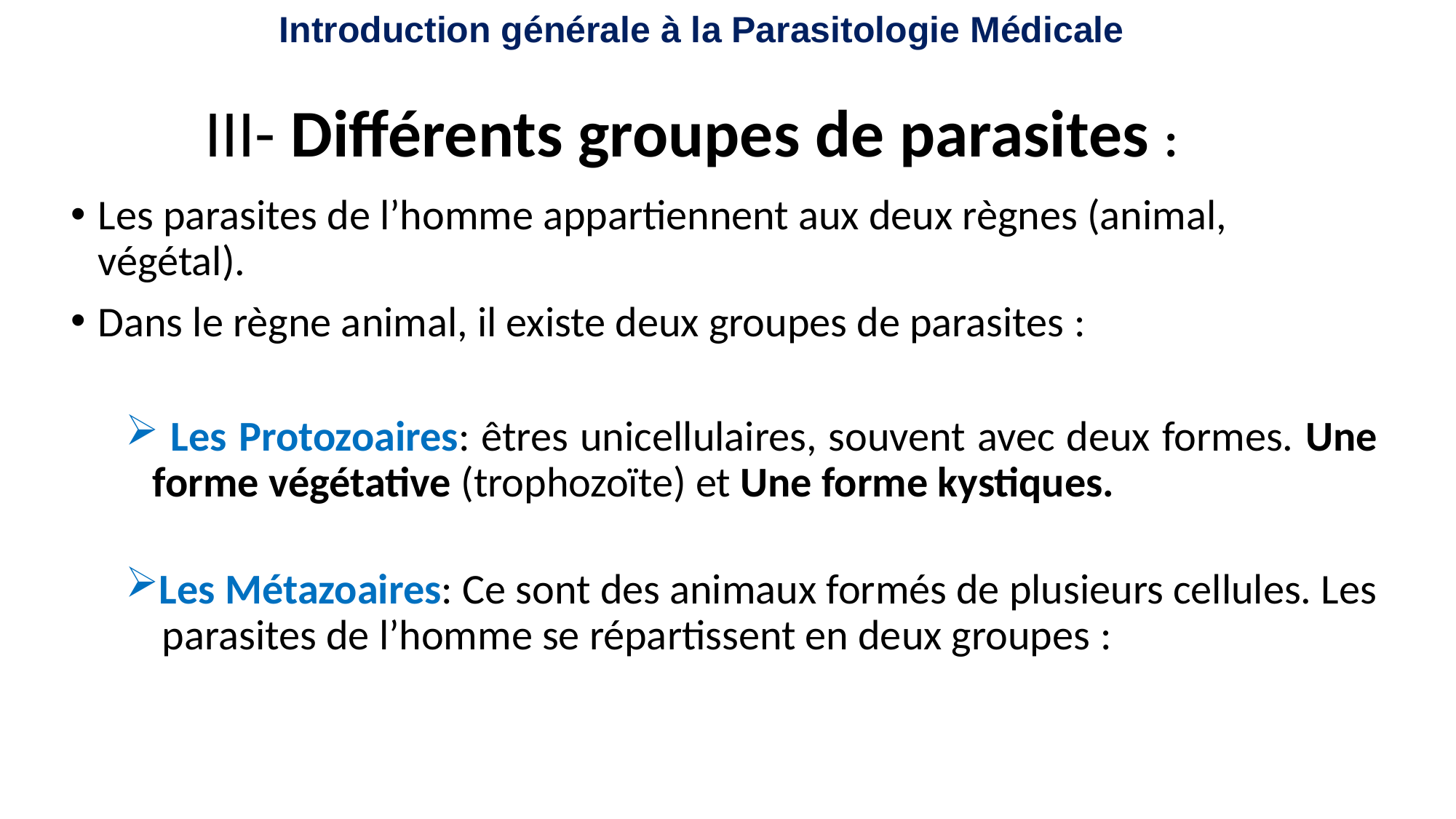

Introduction générale à la Parasitologie Médicale
# III- Différents groupes de parasites :
Les parasites de l’homme appartiennent aux deux règnes (animal, végétal).
Dans le règne animal, il existe deux groupes de parasites :

 Les Protozoaires: êtres unicellulaires, souvent avec deux formes. Une forme végétative (trophozoïte) et Une forme kystiques.

Les Métazoaires: Ce sont des animaux formés de plusieurs cellules. Les  parasites de l’homme se répartissent en deux groupes :